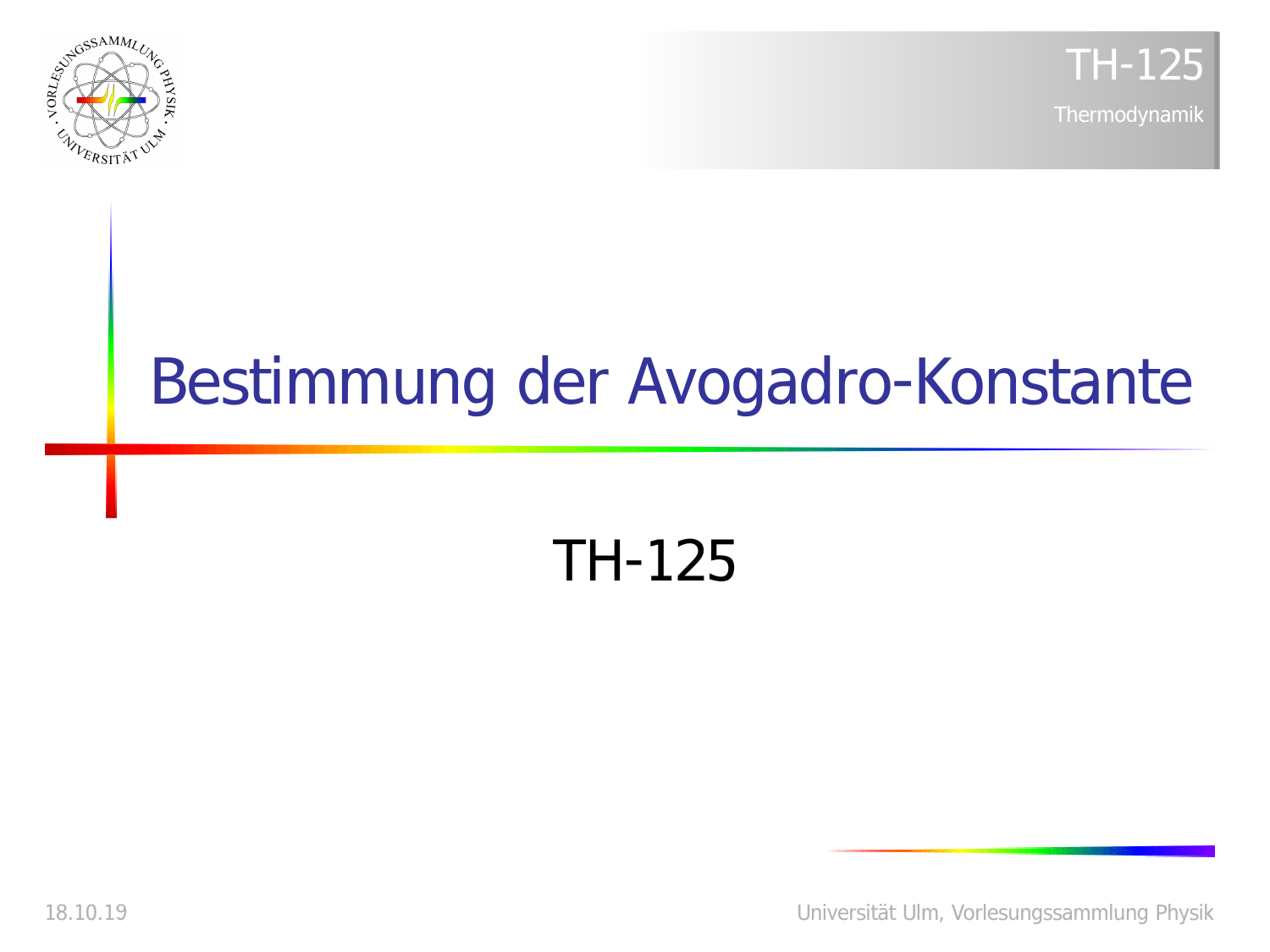

TH-125
Thermodynamik
# Bestimmung der Avogadro-Konstante
TH-125
18.10.19
Universität Ulm, Vorlesungssammlung Physik